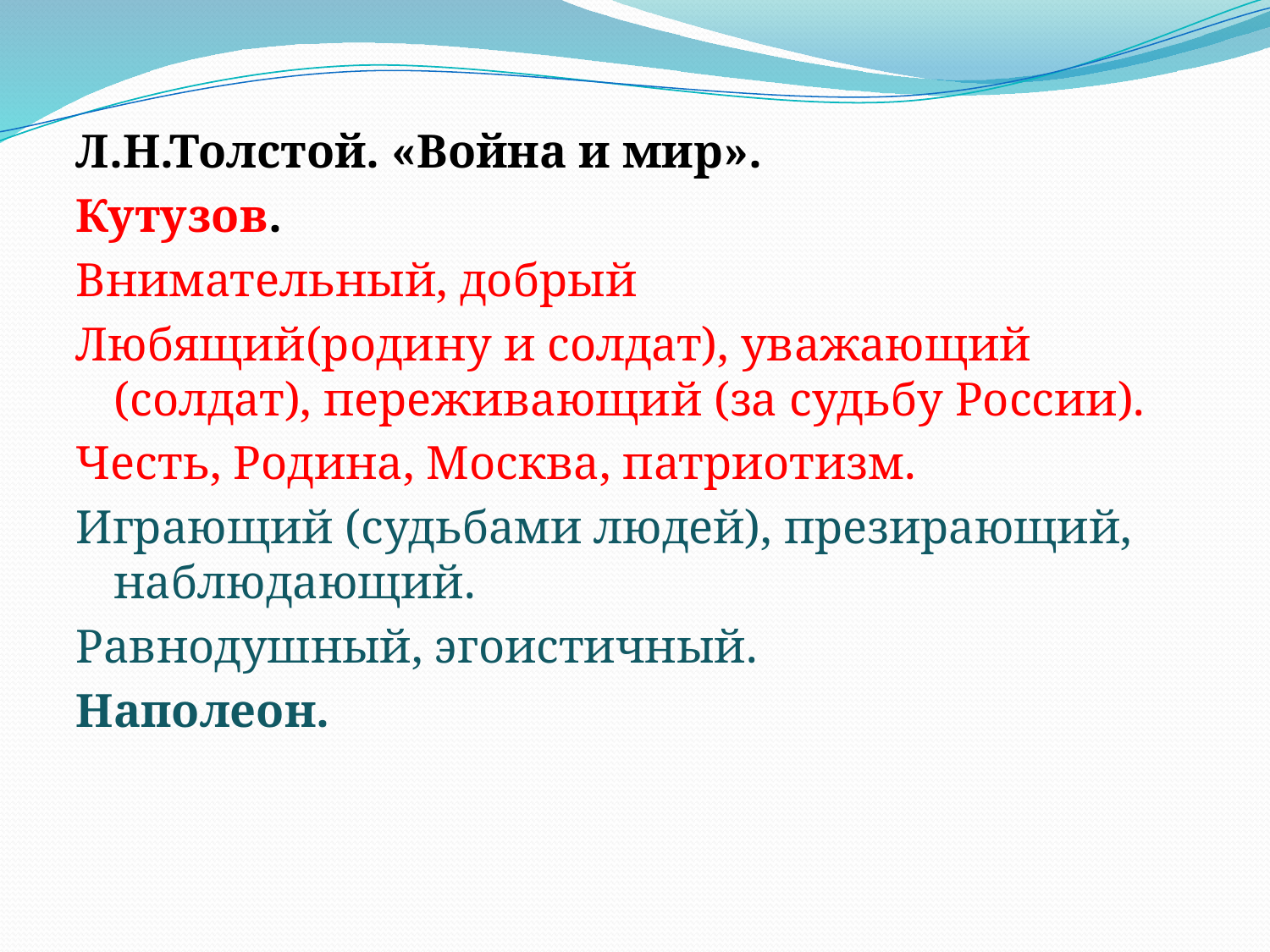

#
Л.Н.Толстой. «Война и мир».
Кутузов.
Внимательный, добрый
Любящий(родину и солдат), уважающий (солдат), переживающий (за судьбу России).
Честь, Родина, Москва, патриотизм.
Играющий (судьбами людей), презирающий, наблюдающий.
Равнодушный, эгоистичный.
Наполеон.